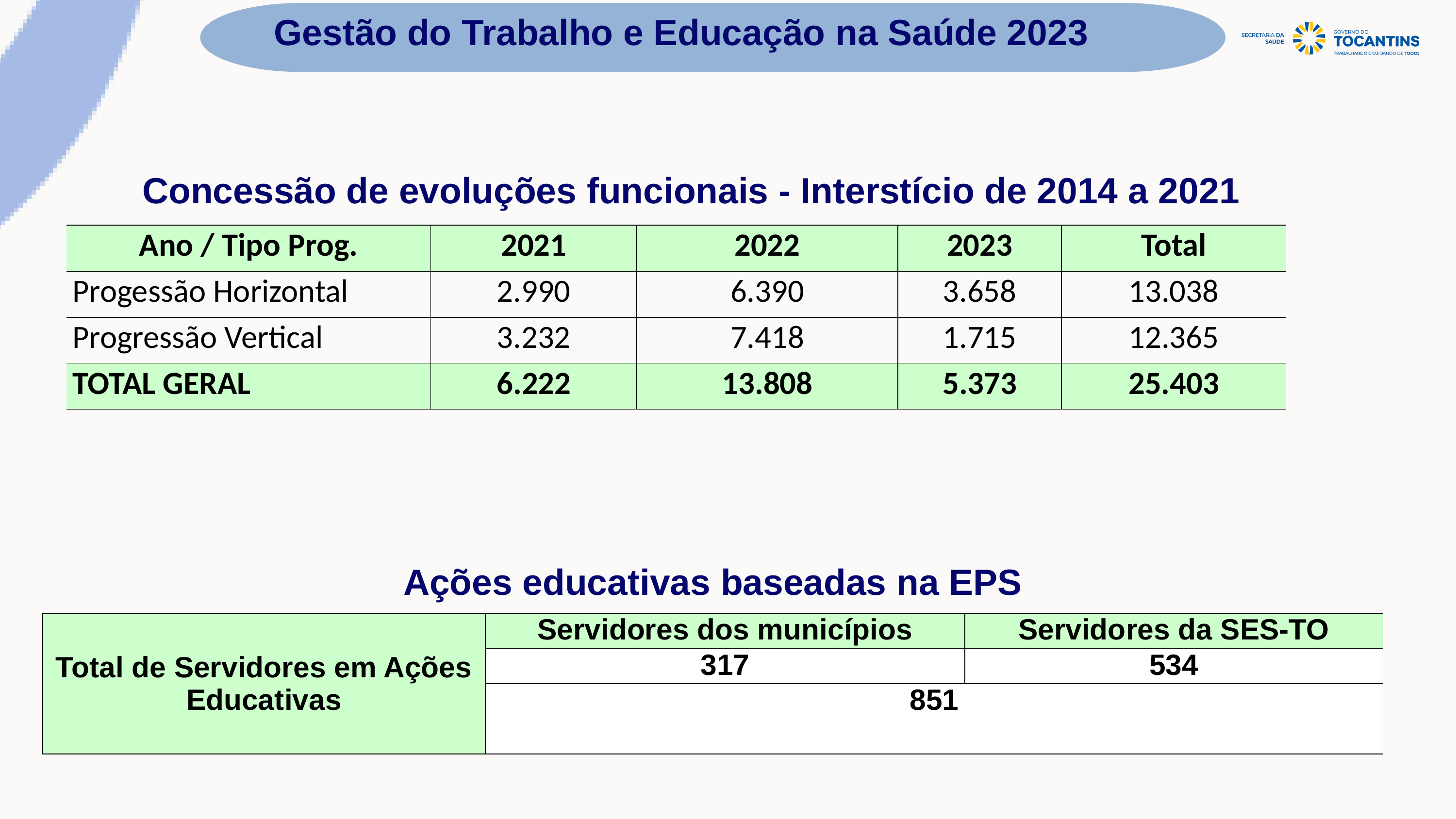

Gestão do Trabalho e Educação na Saúde 2023

Concessão de evoluções funcionais - Interstício de 2014 a 2021
| Ano / Tipo Prog. | 2021 | 2022 | 2023 | Total |
| --- | --- | --- | --- | --- |
| Progessão Horizontal | 2.990 | 6.390 | 3.658 | 13.038 |
| Progressão Vertical | 3.232 | 7.418 | 1.715 | 12.365 |
| TOTAL GERAL | 6.222 | 13.808 | 5.373 | 25.403 |
Ações educativas baseadas na EPS
| Total de Servidores em Ações Educativas | Servidores dos municípios | Servidores da SES-TO |
| --- | --- | --- |
|  | 317 | 534 |
|  | 851 |  |